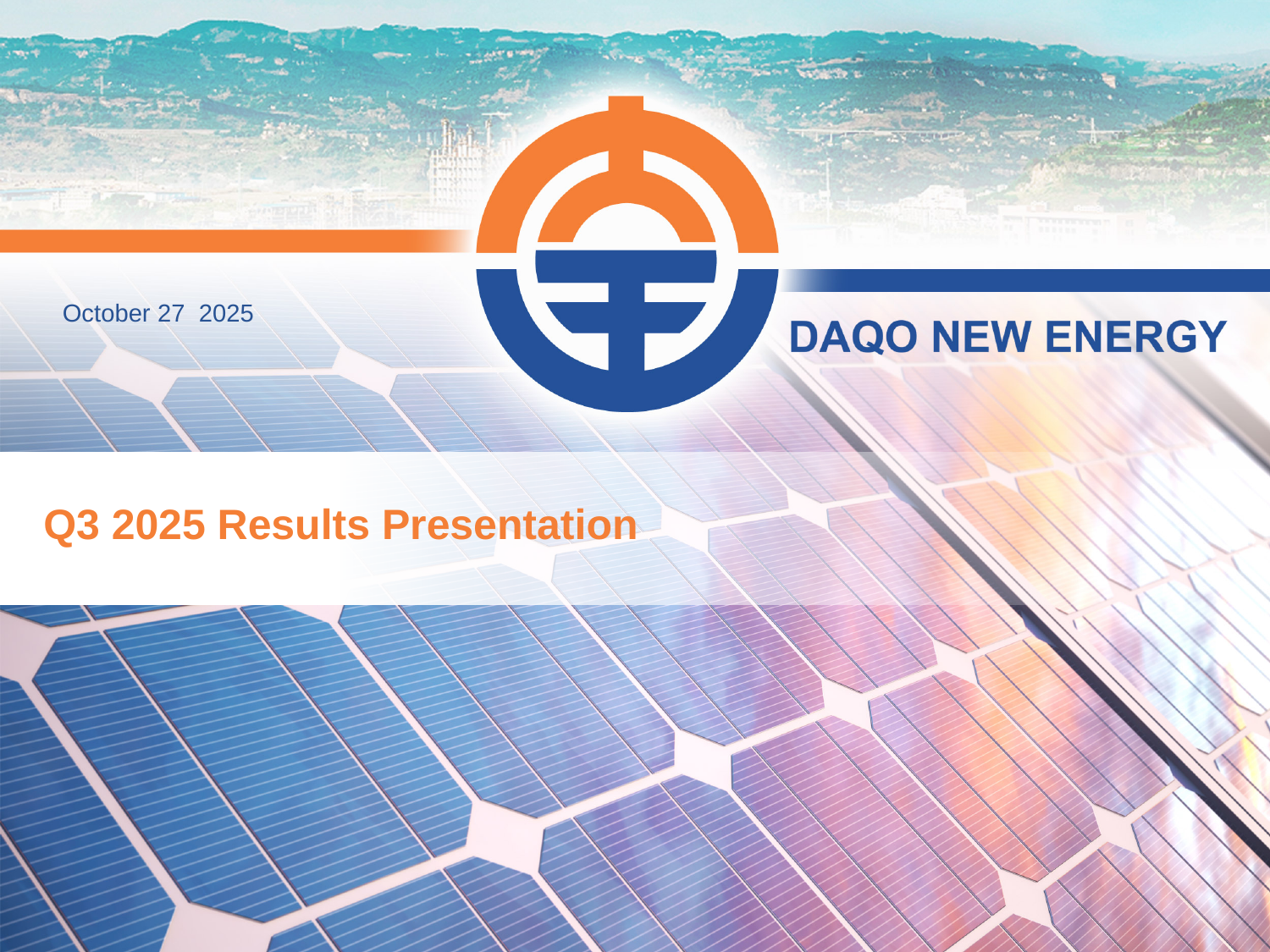

October 27  2025

Q3 2025 Results Presentation